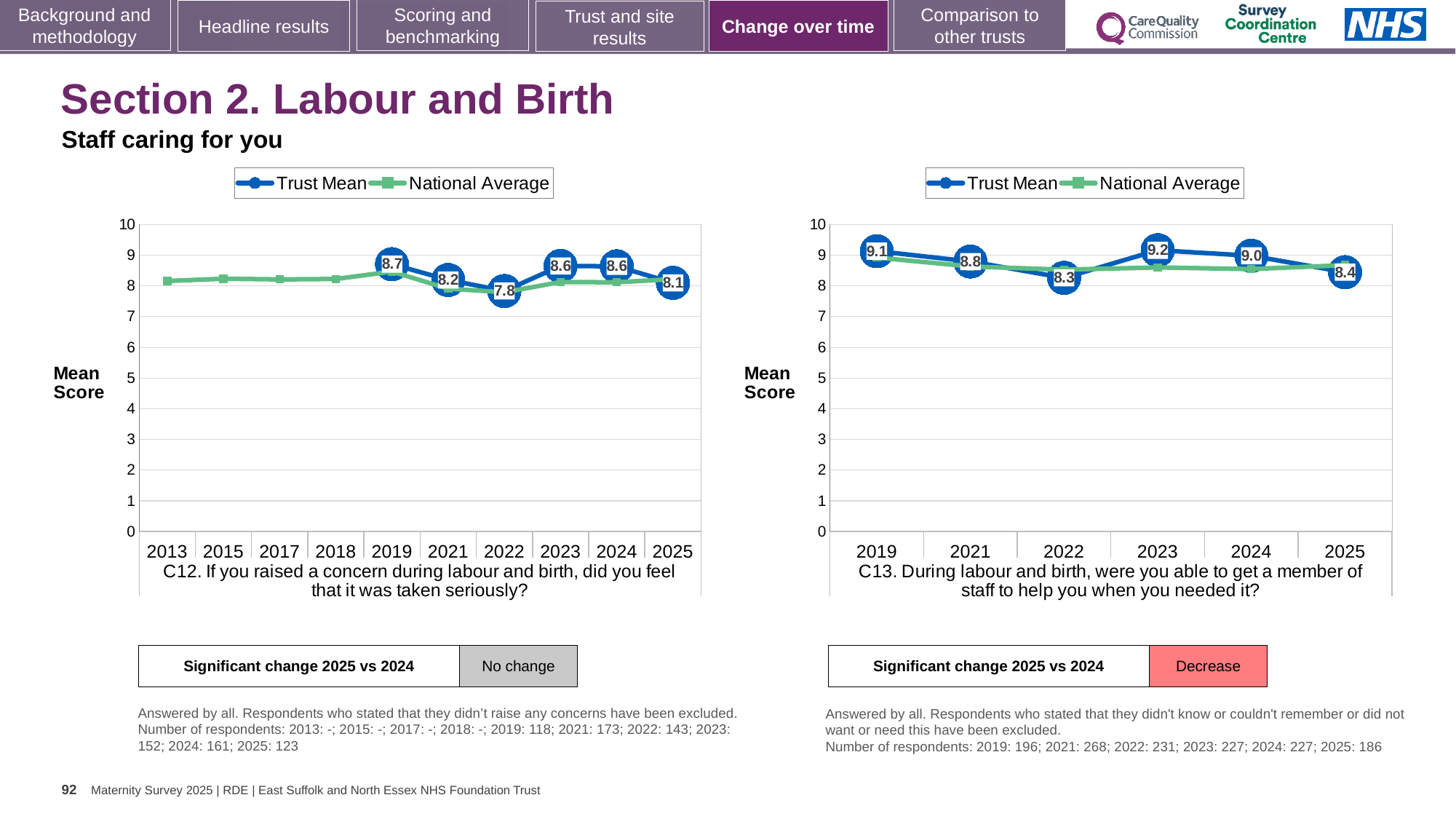

# Section 2. Labour and Birth
Staff caring for you

### Chart

| Category | Trust Mean | National Average |
|---|---|---|
| 2013 | None | 8.157592435949578 |
| 2015 | None | 8.231286407002743 |
| 2017 | None | 8.209526431808271 |
| 2018 | None | 8.222952342438466 |
| 2019 | 8.7054399148052 | 8.463532294237524 |
| 2021 | 8.192066618342816 | 7.906862493308793 |
| 2022 | 7.832412279910141 | 7.791458642067123 |
| 2023 | 8.6483854784707 | 8.124799036139482 |
| 2024 | 8.635569655436141 | 8.1158244709256 |
| 2025 | 8.097722145362184 | 8.218515046342775 |

### Chart

| Category | Trust Mean | National Average |
|---|---|---|
| 2019 | 9.130103514717222 | 8.9206776618865 |
| 2021 | 8.792047569516896 | 8.63071990263128 |
| 2022 | 8.259283060139762 | 8.52603632657797 |
| 2023 | 9.159672134621626 | 8.598794893565366 |
| 2024 | 8.979756397253855 | 8.54587611806388 |
| 2025 | 8.444417612182868 | 8.674227001498222 |
| Significant change 2025 vs 2024 | No change |
| --- | --- |
| Significant change 2025 vs 2024 | Decrease |
| --- | --- |
Answered by all. Respondents who stated that they didn’t raise any concerns have been excluded.
Number of respondents: 2013: -; 2015: -; 2017: -; 2018: -; 2019: 118; 2021: 173; 2022: 143; 2023: 152; 2024: 161; 2025: 123
Answered by all. Respondents who stated that they didn't know or couldn't remember or did not want or need this have been excluded.
Number of respondents: 2019: 196; 2021: 268; 2022: 231; 2023: 227; 2024: 227; 2025: 186
92